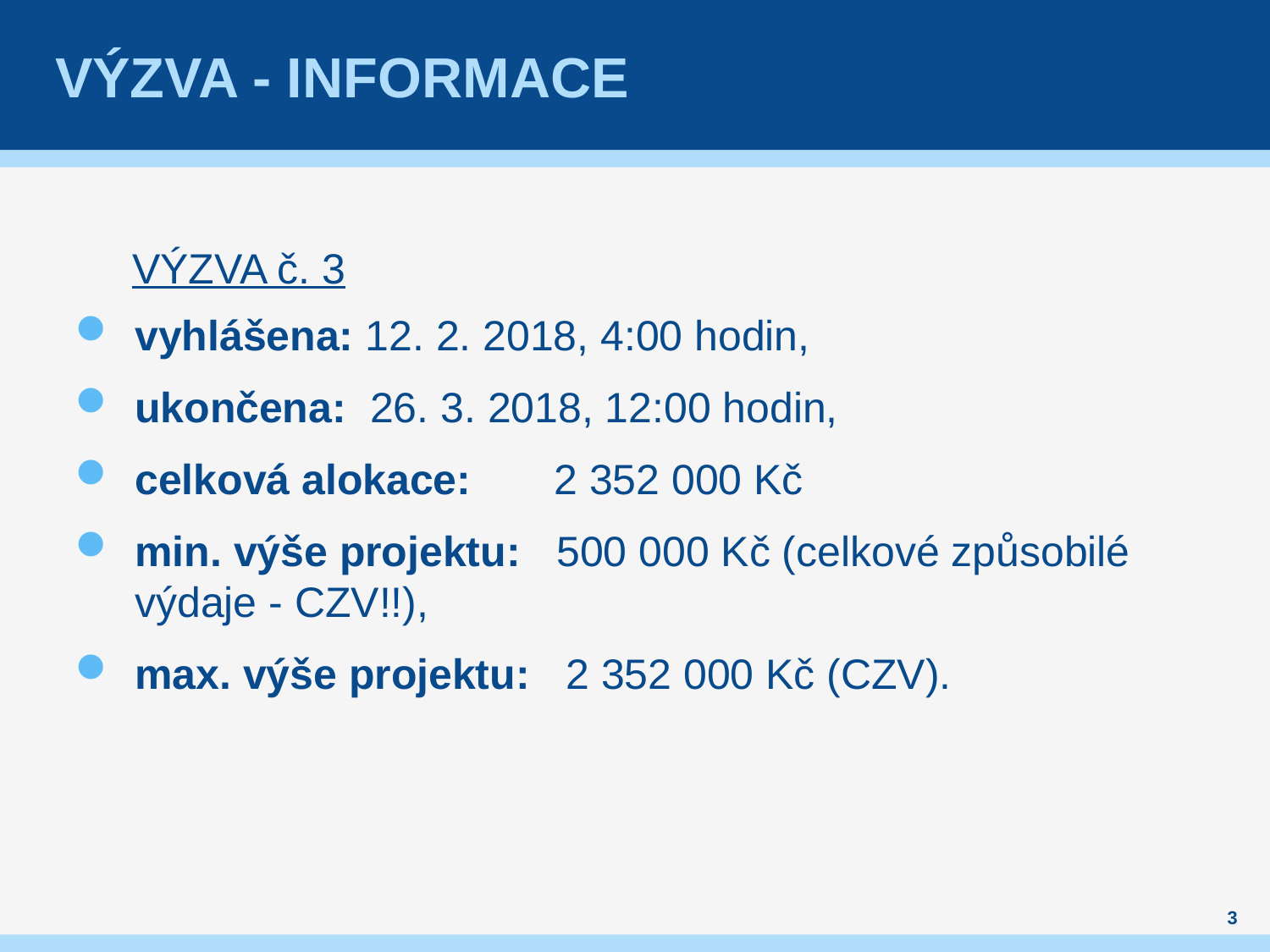

# Výzva - informace
VÝZVA č. 3
vyhlášena: 12. 2. 2018, 4:00 hodin,
ukončena:  26. 3. 2018, 12:00 hodin,
celková alokace:       2 352 000 Kč
min. výše projektu:   500 000 Kč (celkové způsobilé výdaje - CZV!!),
max. výše projektu:   2 352 000 Kč (CZV).

3